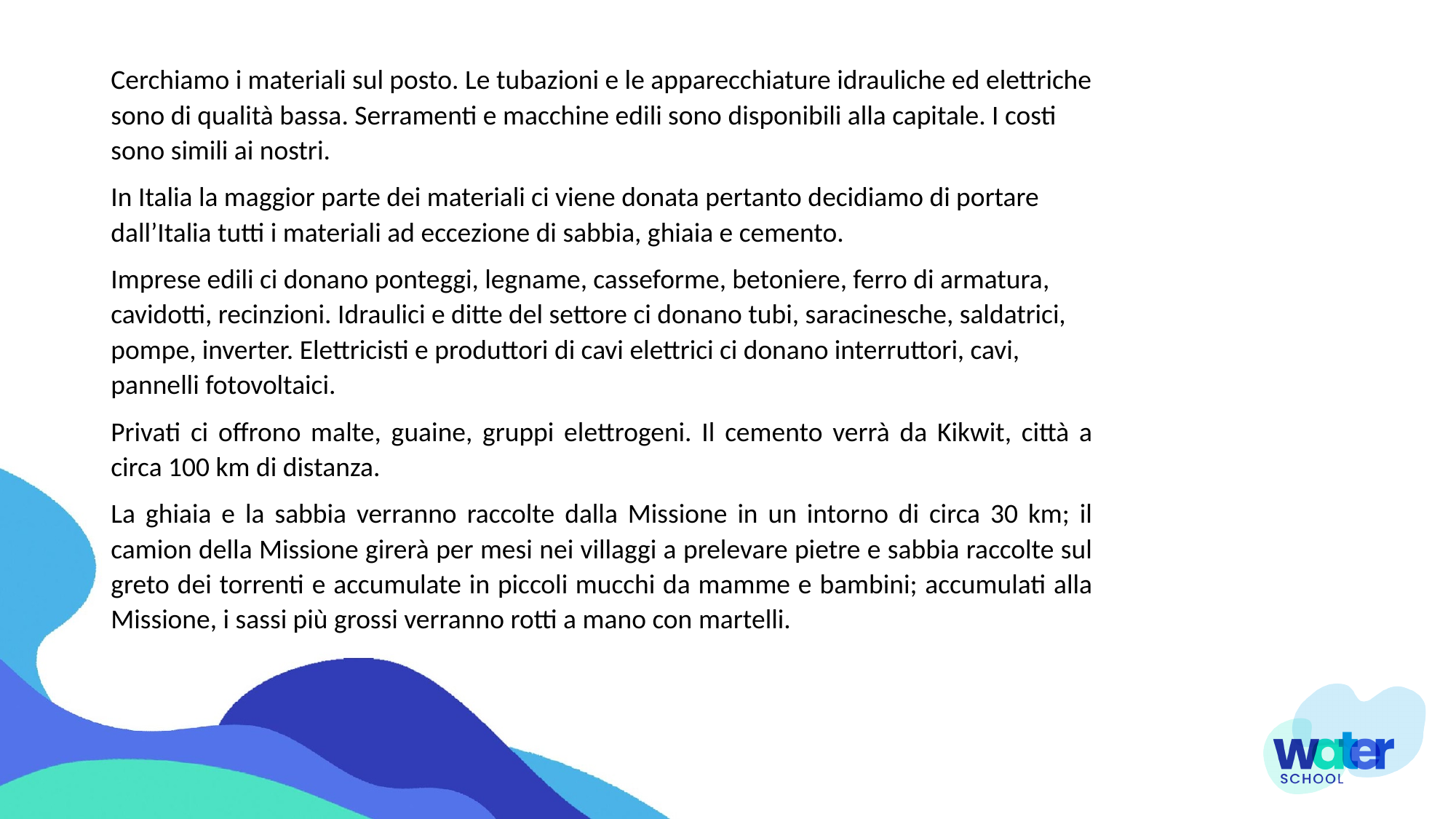

Cerchiamo i materiali sul posto. Le tubazioni e le apparecchiature idrauliche ed elettriche sono di qualità bassa. Serramenti e macchine edili sono disponibili alla capitale. I costi sono simili ai nostri.
In Italia la maggior parte dei materiali ci viene donata pertanto decidiamo di portare dall’Italia tutti i materiali ad eccezione di sabbia, ghiaia e cemento.
Imprese edili ci donano ponteggi, legname, casseforme, betoniere, ferro di armatura, cavidotti, recinzioni. Idraulici e ditte del settore ci donano tubi, saracinesche, saldatrici, pompe, inverter. Elettricisti e produttori di cavi elettrici ci donano interruttori, cavi, pannelli fotovoltaici.
Privati ci offrono malte, guaine, gruppi elettrogeni. Il cemento verrà da Kikwit, città a circa 100 km di distanza.
La ghiaia e la sabbia verranno raccolte dalla Missione in un intorno di circa 30 km; il camion della Missione girerà per mesi nei villaggi a prelevare pietre e sabbia raccolte sul greto dei torrenti e accumulate in piccoli mucchi da mamme e bambini; accumulati alla Missione, i sassi più grossi verranno rotti a mano con martelli.